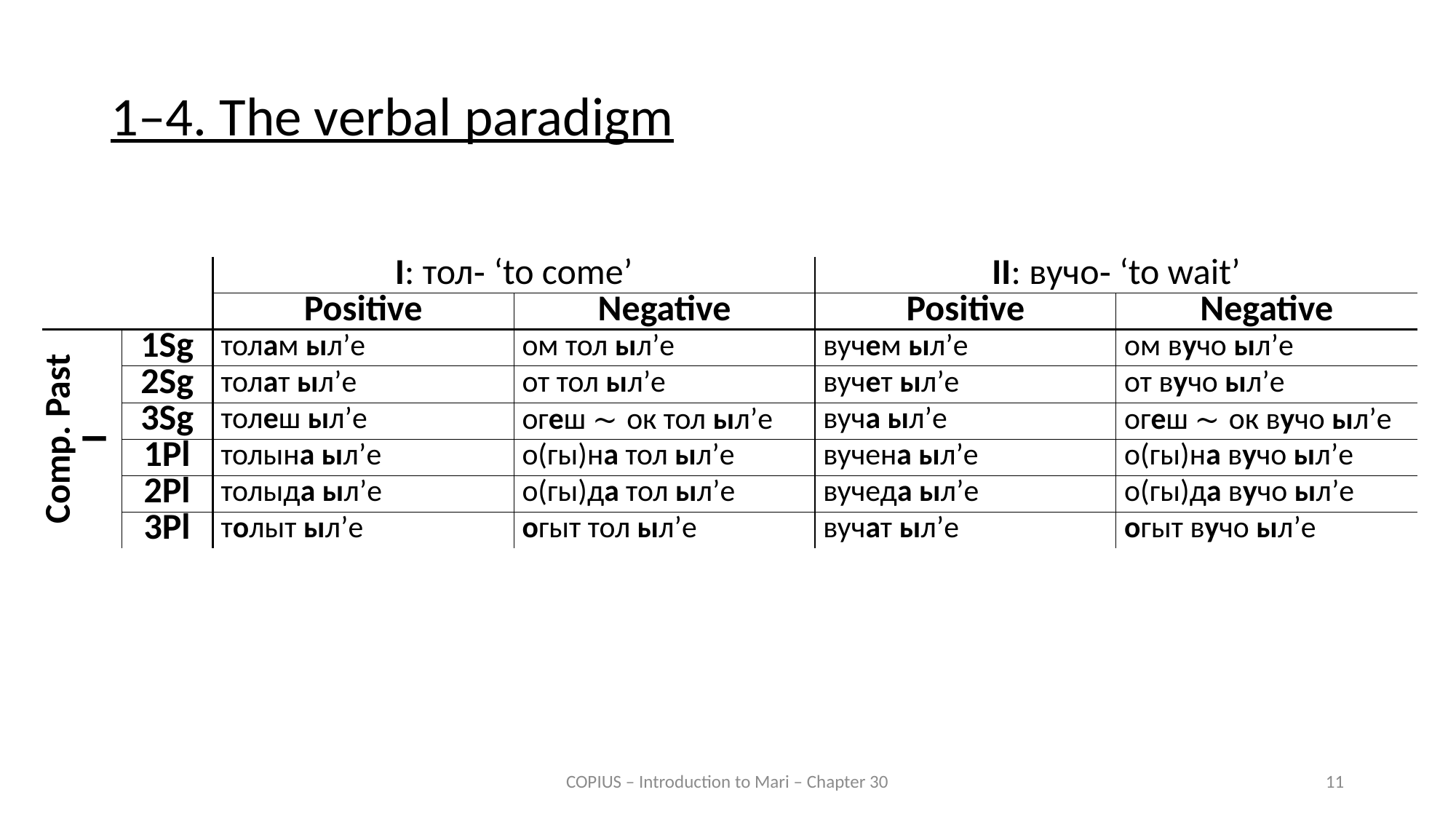

1–4. The verbal paradigm
|  |  | I: тол‑ ‘to come’ |  | II: вучо‑ ‘to wait’ |  |
| --- | --- | --- | --- | --- | --- |
|  |  | Positive | Negative | Positive | Negative |
| Comp. Past I | 1Sg | толам ыл’е | ом тол ыл’е | вучем ыл’е | ом вучо ыл’е |
|  | 2Sg | толат ыл’е | от тол ыл’е | вучет ыл’е | от вучо ыл’е |
|  | 3Sg | толеш ыл’е | огеш ∼ ок тол ыл’е | вуча ыл’е | огеш ∼ ок вучо ыл’е |
|  | 1Pl | толына ыл’е | о(гы)на тол ыл’е | вучена ыл’е | о(гы)на вучо ыл’е |
|  | 2Pl | толыда ыл’е | о(гы)да тол ыл’е | вучеда ыл’е | о(гы)да вучо ыл’е |
|  | 3Pl | толыт ыл’е | огыт тол ыл’е | вучат ыл’е | огыт вучо ыл’е |
COPIUS – Introduction to Mari – Chapter 30
11